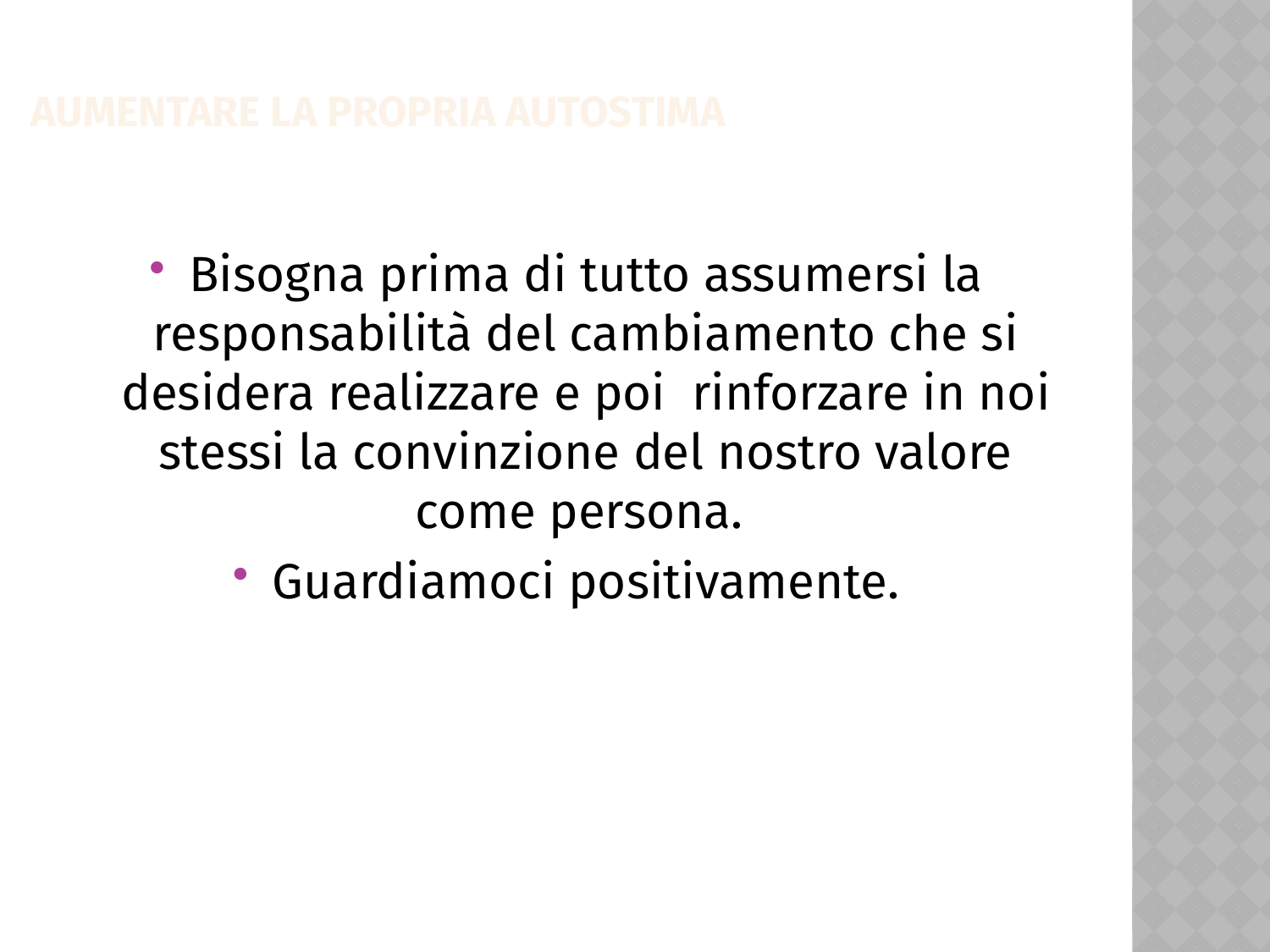

# Aumentare la propria autostima

Bisogna prima di tutto assumersi la responsabilità del cambiamento che si desidera realizzare e poi  rinforzare in noi stessi la convinzione del nostro valore come persona.
Guardiamoci positivamente.